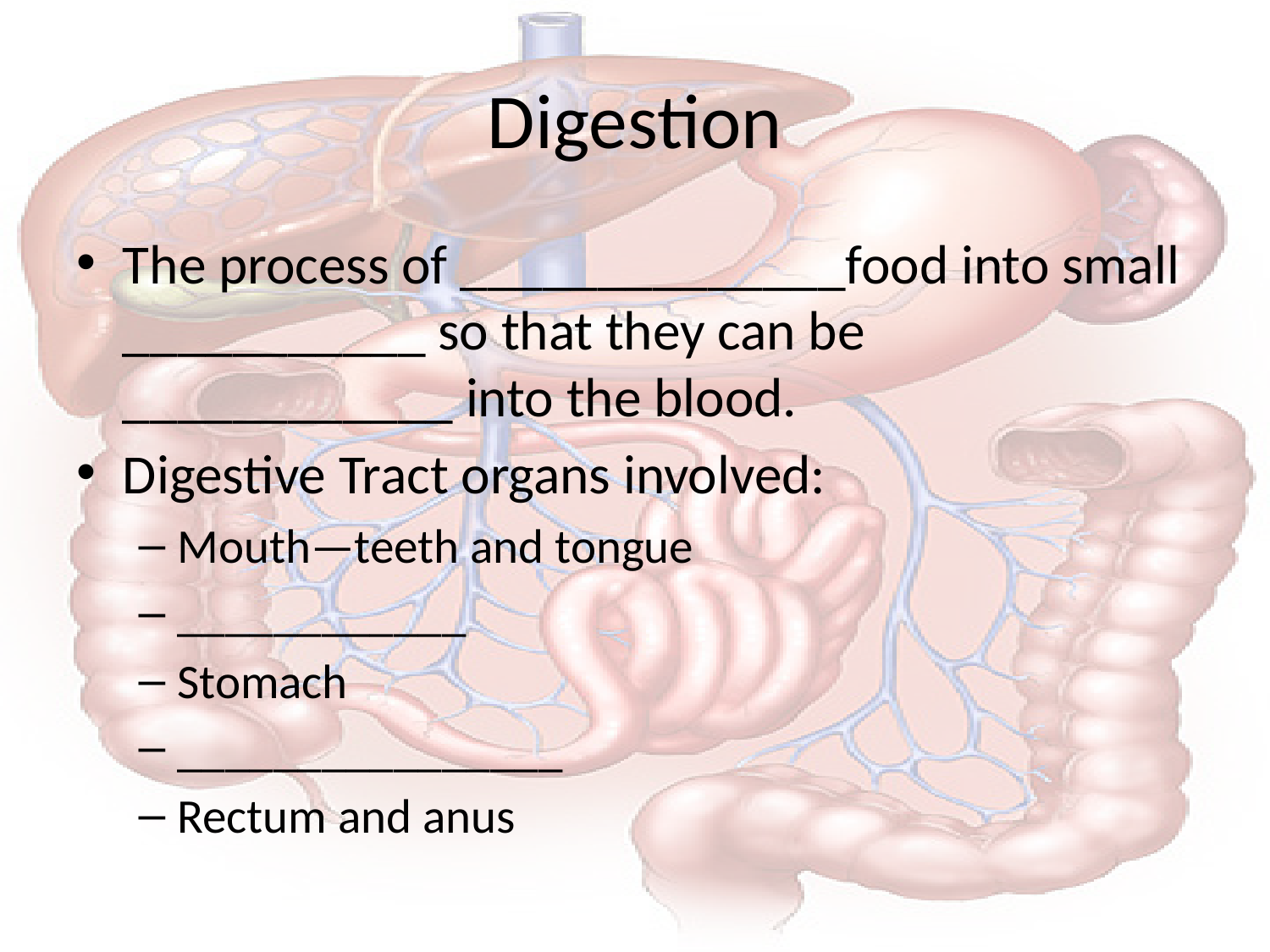

# Digestion
The process of ______________food into small ___________ so that they can be ____________ into the blood.
Digestive Tract organs involved:
Mouth—teeth and tongue
____________
Stomach
________________
Rectum and anus